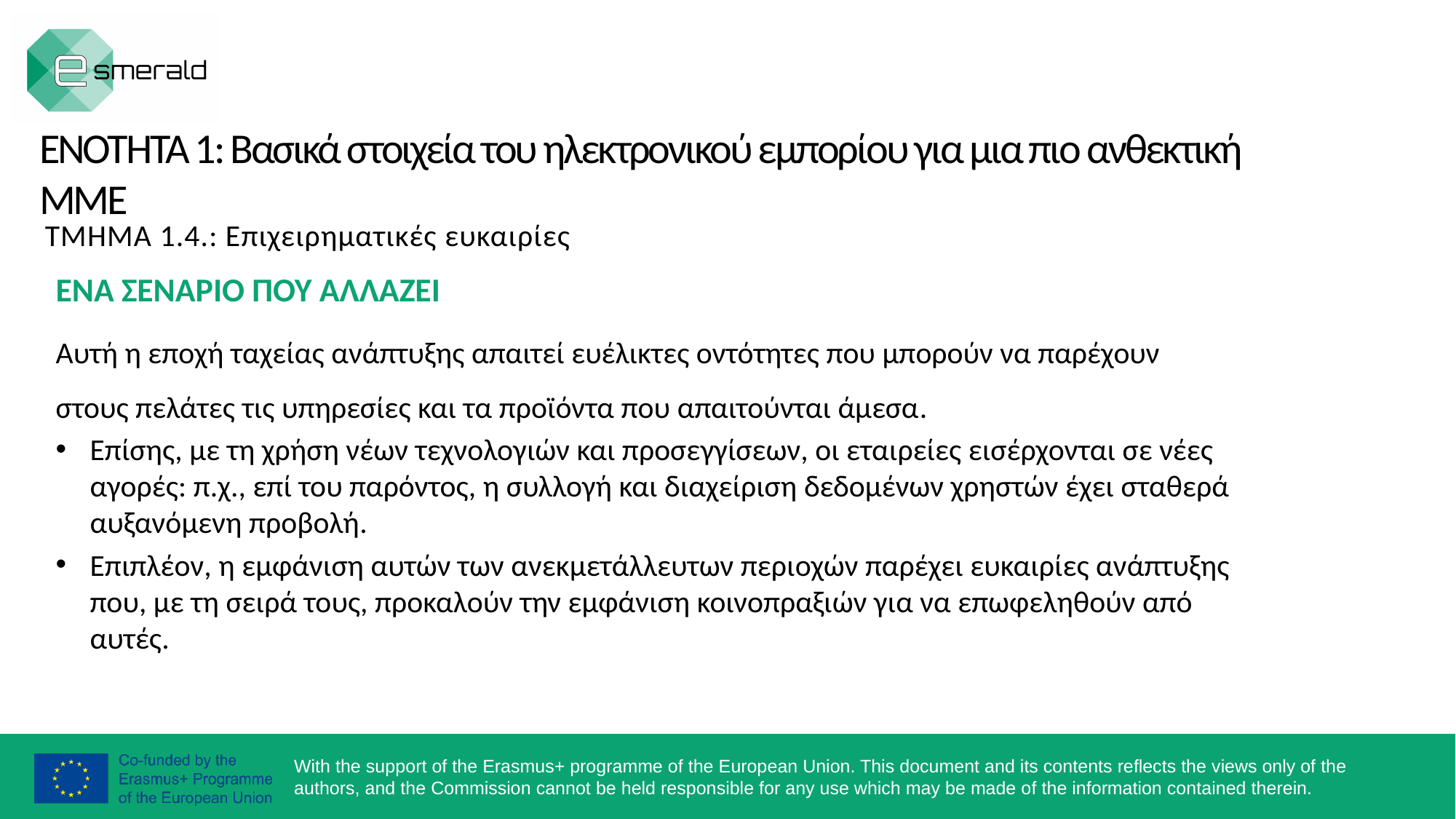

ΕΝΟΤΗΤΑ 1: Βασικά στοιχεία του ηλεκτρονικού εμπορίου για μια πιο ανθεκτική ΜΜΕ
ΤΜΗΜΑ 1.4.: Επιχειρηματικές ευκαιρίες

ΕΝΑ ΣΕΝΑΡΙΟ ΠΟΥ ΑΛΛΑΖΕΙ
Αυτή η εποχή ταχείας ανάπτυξης απαιτεί ευέλικτες οντότητες που μπορούν να παρέχουν στους πελάτες τις υπηρεσίες και τα προϊόντα που απαιτούνται άμεσα.
Επίσης, με τη χρήση νέων τεχνολογιών και προσεγγίσεων, οι εταιρείες εισέρχονται σε νέες αγορές: π.χ., επί του παρόντος, η συλλογή και διαχείριση δεδομένων χρηστών έχει σταθερά αυξανόμενη προβολή.
Επιπλέον, η εμφάνιση αυτών των ανεκμετάλλευτων περιοχών παρέχει ευκαιρίες ανάπτυξης που, με τη σειρά τους, προκαλούν την εμφάνιση κοινοπραξιών για να επωφεληθούν από αυτές.